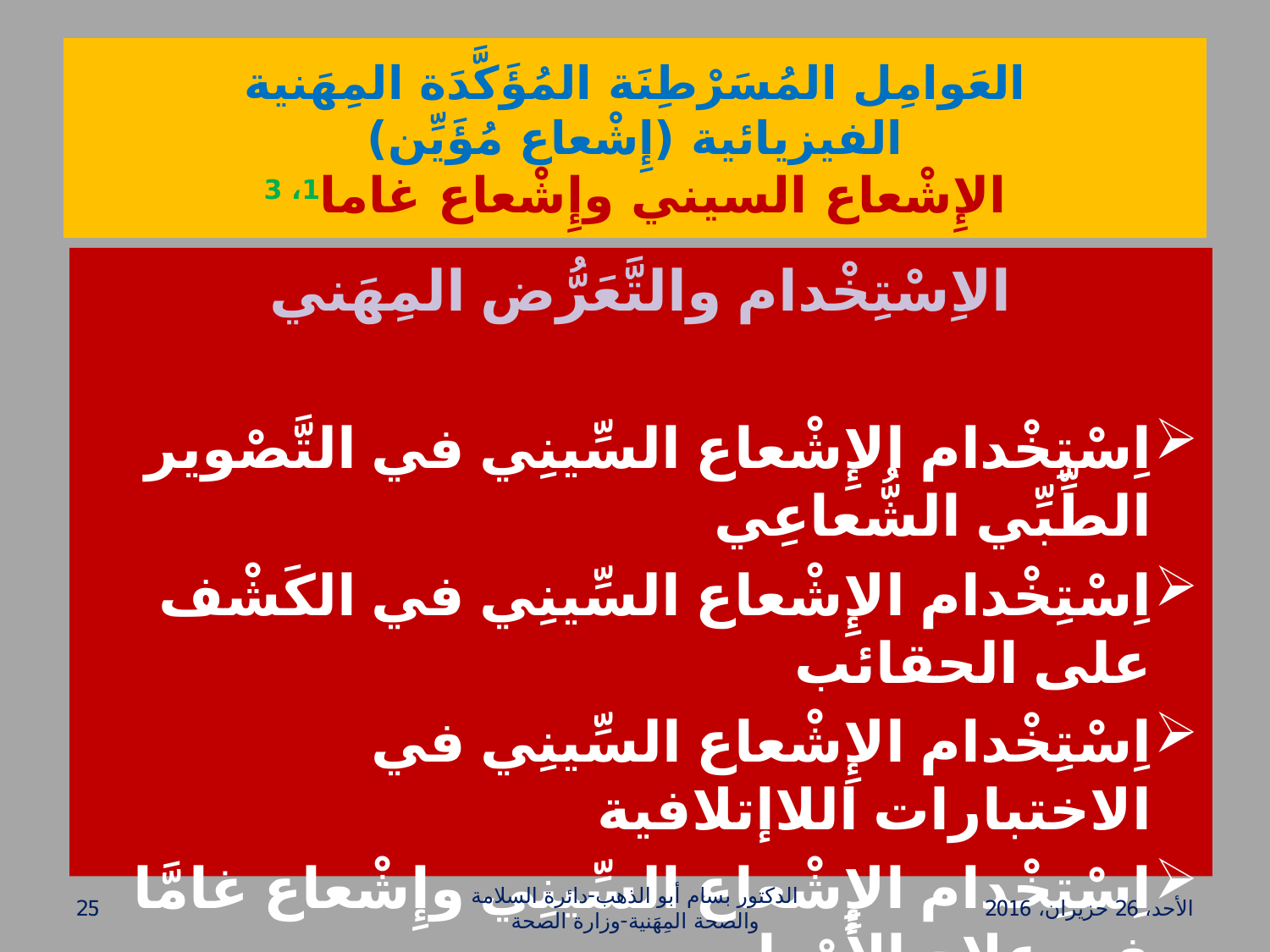

# العَوامِل المُسَرْطِنَة المُؤَكَّدَة المِهَنية الفيزيائية (إِشْعاع مُؤَيِّن) الإِشْعاع السيني وإِشْعاع غاما1، 3
الاِسْتِخْدام والتَّعَرُّض المِهَني

اِسْتِخْدام الإِشْعاع السِّينِي في التَّصْوير الطِّبِّي الشُّعاعِي
اِسْتِخْدام الإِشْعاع السِّينِي في الكَشْف على الحقائب
اِسْتِخْدام الإِشْعاع السِّينِي في الاختبارات اللاإتلافية
اِسْتِخْدام الإِشْعاع السِّينِي وإِشْعاع غامَّا في عِلاج الأَوْرام
اِسْتِخْدام إِشْعاع غامَّا في تعقيم المحاقن والأغذية

25
الدكتور بسام أبو الذهب-دائرة السلامة والصحة المِهَنية-وزارة الصحة
الأحد، 26 حزيران، 2016